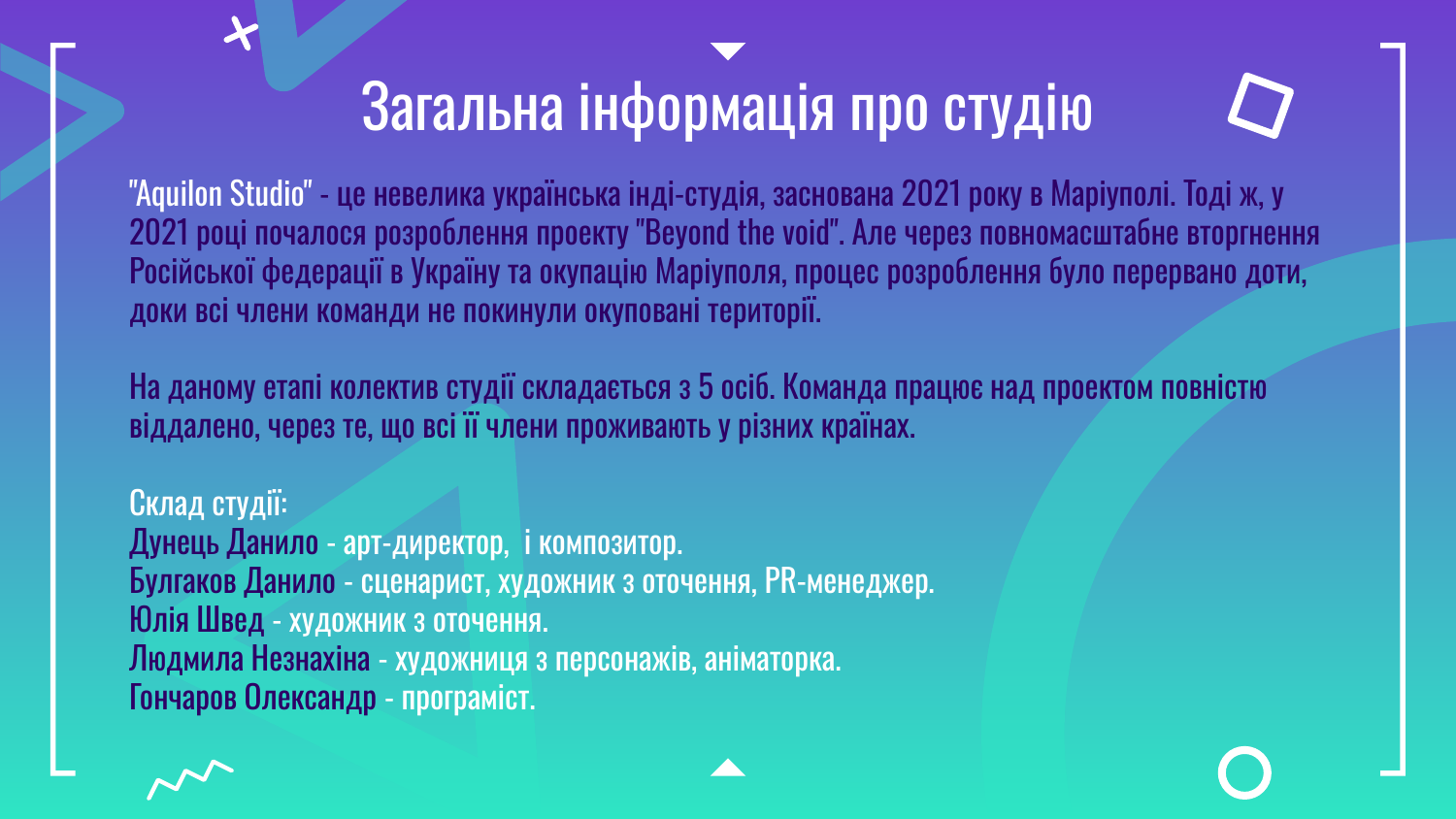

# Загальна інформація про студію
"Aquilon Studio" - це невелика українська інді-студія, заснована 2021 року в Маріуполі. Тоді ж, у 2021 році почалося розроблення проекту "Beyond the void". Але через повномасштабне вторгнення Російської федерації в Україну та окупацію Маріуполя, процес розроблення було перервано доти, доки всі члени команди не покинули окуповані території.

На даному етапі колектив студії складається з 5 осіб. Команда працює над проектом повністю віддалено, через те, що всі її члени проживають у різних країнах.

Склад студії:
Дунець Данило - арт-директор,  і композитор.
Булгаков Данило - сценарист, художник з оточення, PR-менеджер.
Юлія Швед - художник з оточення.
Людмила Незнахіна - художниця з персонажів, аніматорка.
Гончаров Олександр - програміст.